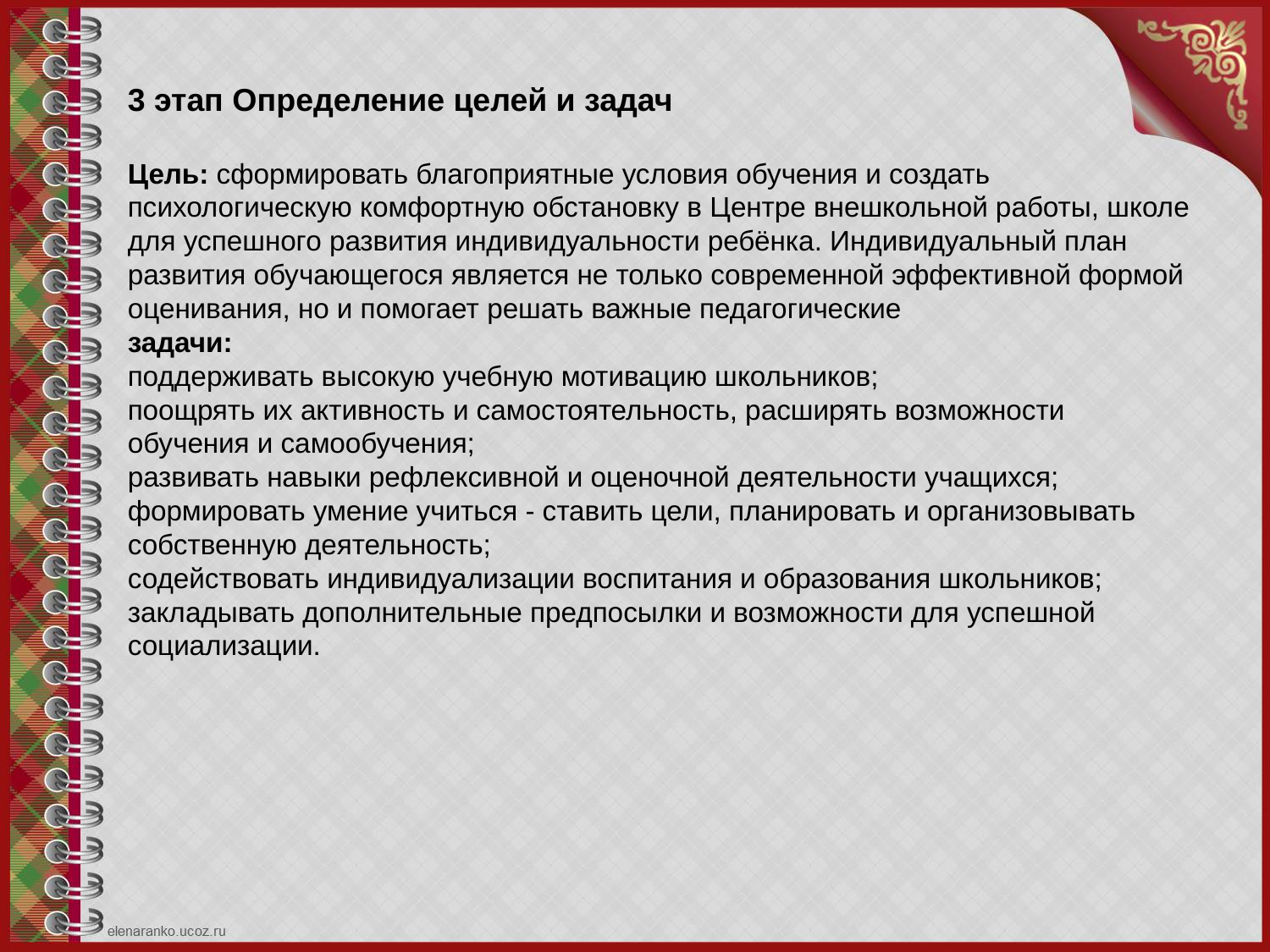

# 3 этап Определение целей и задач Цель: сформировать благоприятные условия обучения и создать психологическую комфортную обстановку в Центре внешкольной работы, школе для успешного развития индивидуальности ребёнка. Индивидуальный план развития обучающегося является не только современной эффективной формой оценивания, но и помогает решать важные педагогические задачи: поддерживать высокую учебную мотивацию школьников; поощрять их активность и самостоятельность, расширять возможности обучения и самообучения; развивать навыки рефлексивной и оценочной деятельности учащихся; формировать умение учиться - ставить цели, планировать и организовывать собственную деятельность; содействовать индивидуализации воспитания и образования школьников; закладывать дополнительные предпосылки и возможности для успешной социализации.